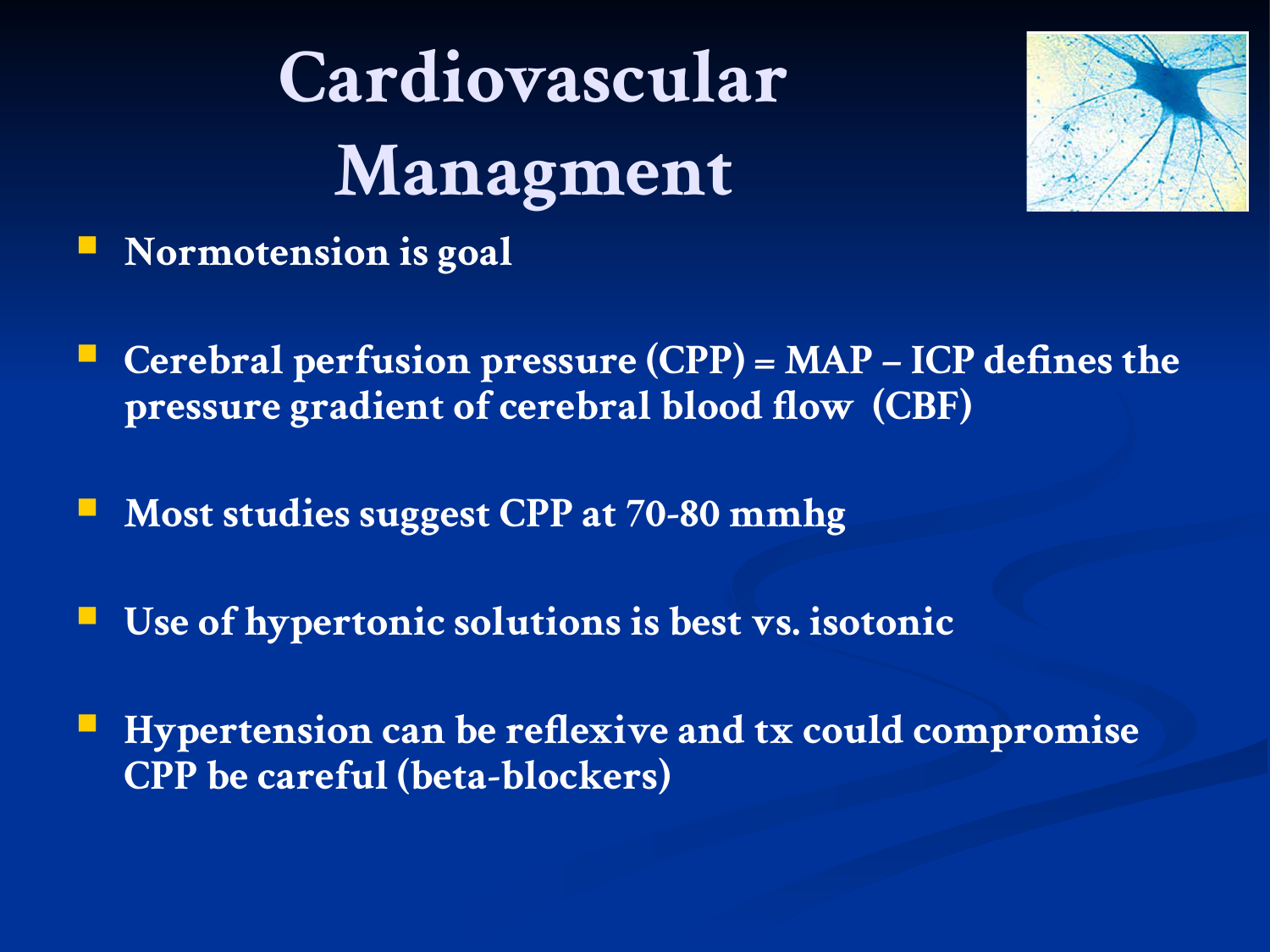

# Cardiovascular Managment
Normotension is goal

Cerebral perfusion pressure (CPP) = MAP – ICP defines the pressure gradient of cerebral blood flow  (CBF)

Most studies suggest CPP at 70-80 mmhg

Use of hypertonic solutions is best vs. isotonic

Hypertension can be reflexive and tx could compromise CPP be careful (beta-blockers)